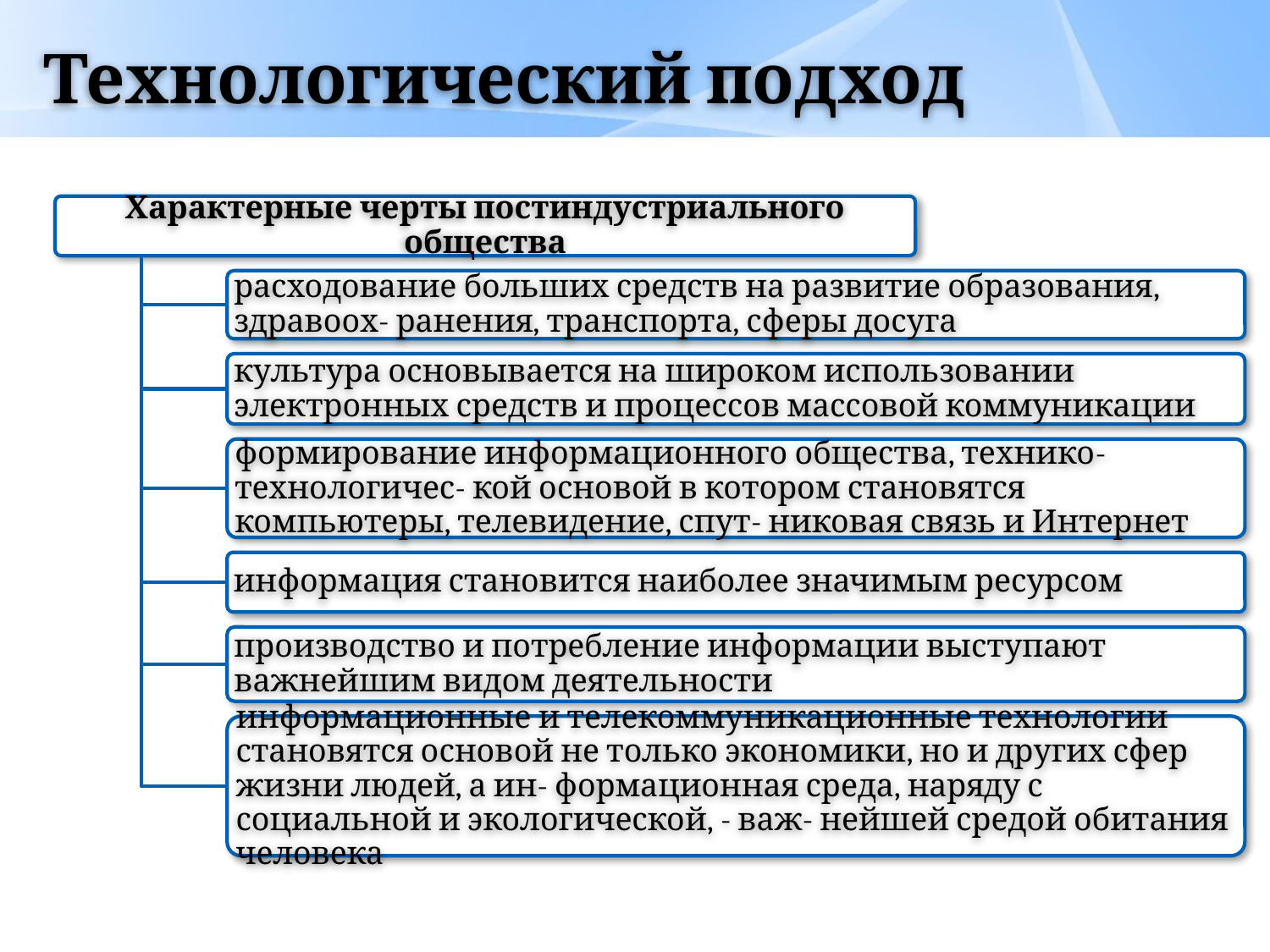

# Технологический подход

Характерные черты постиндустриального общества

расходование больших средств на развитие образования, здравоох- ранения, транспорта, сферы досуга

культура основывается на широком использовании электронных средств и процессов массовой коммуникации

формирование информационного общества, технико-технологичес- кой основой в котором становятся компьютеры, телевидение, спут- никовая связь и Интернет

информация становится наиболее значимым ресурсом

производство и потребление информации выступают важнейшим видом деятельности

информационные и телекоммуникационные технологии становятся основой не только экономики, но и других сфер жизни людей, а ин- формационная среда, наряду с социальной и экологической, - важ- нейшей средой обитания человека